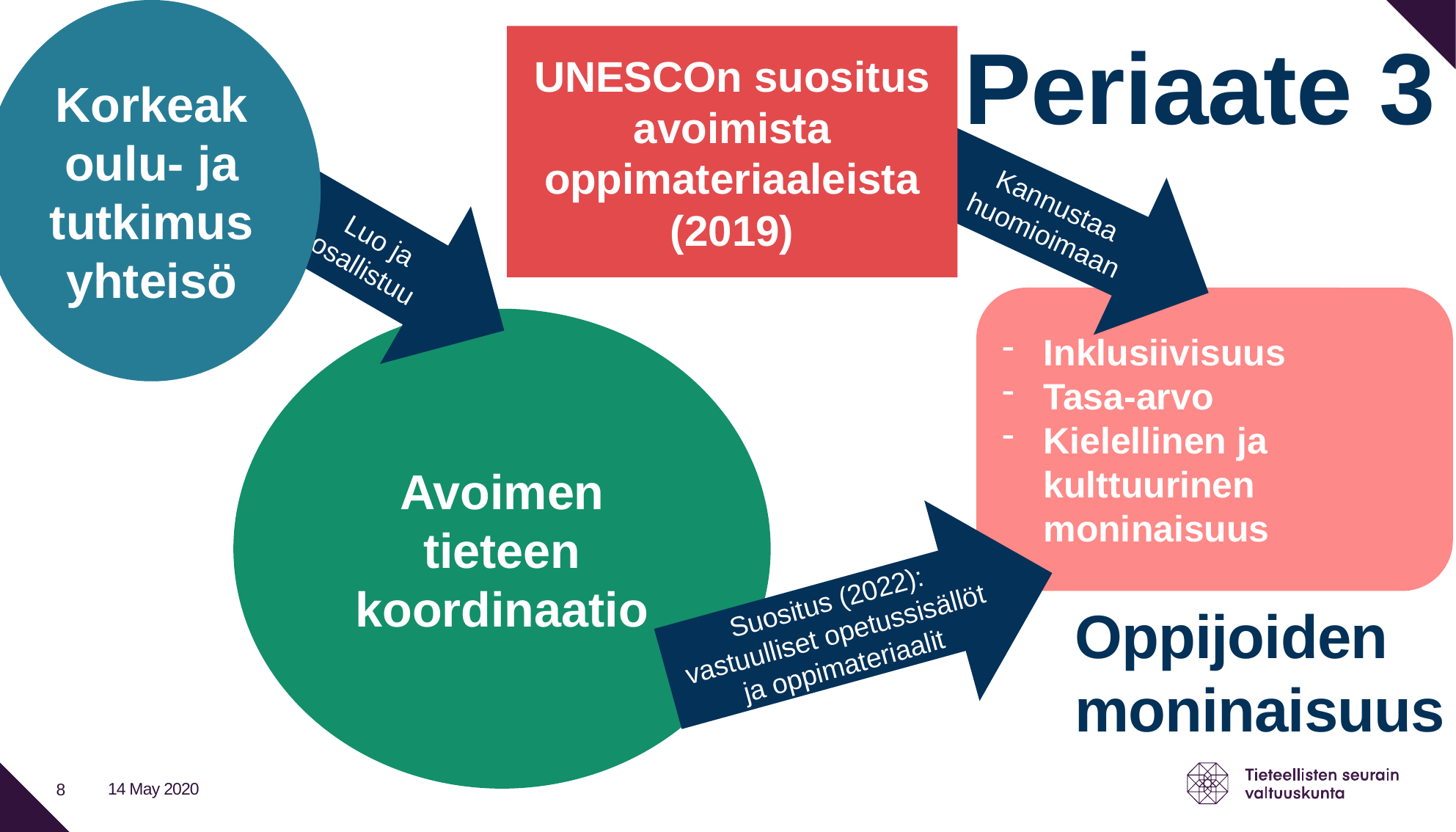

Korkeakoulu- ja tutkimusyhteisö
Periaate 3
UNESCOn suositus avoimista oppimateriaaleista (2019)
Kannustaa huomioimaan
Luo ja osallistuu
Inklusiivisuus
Tasa-arvo
Kielellinen ja kulttuurinen moninaisuus
Avoimen tieteen koordinaatio
Suositus (2022): vastuulliset opetussisällöt ja oppimateriaalit
Oppijoiden moninaisuus
14 May 2020
8